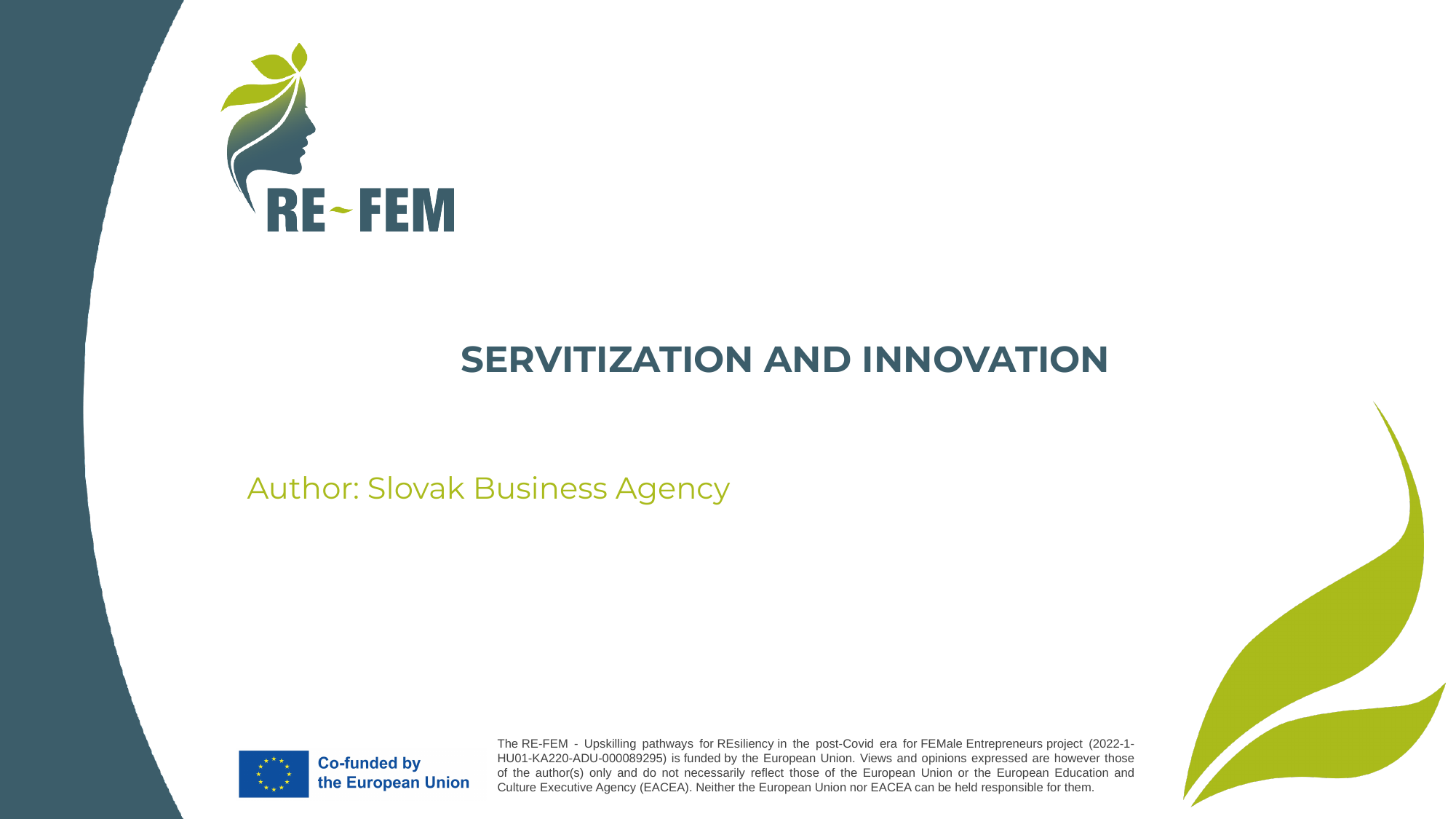

# SERVITIZATION AND INNOVATION
Author: Slovak Business Agency